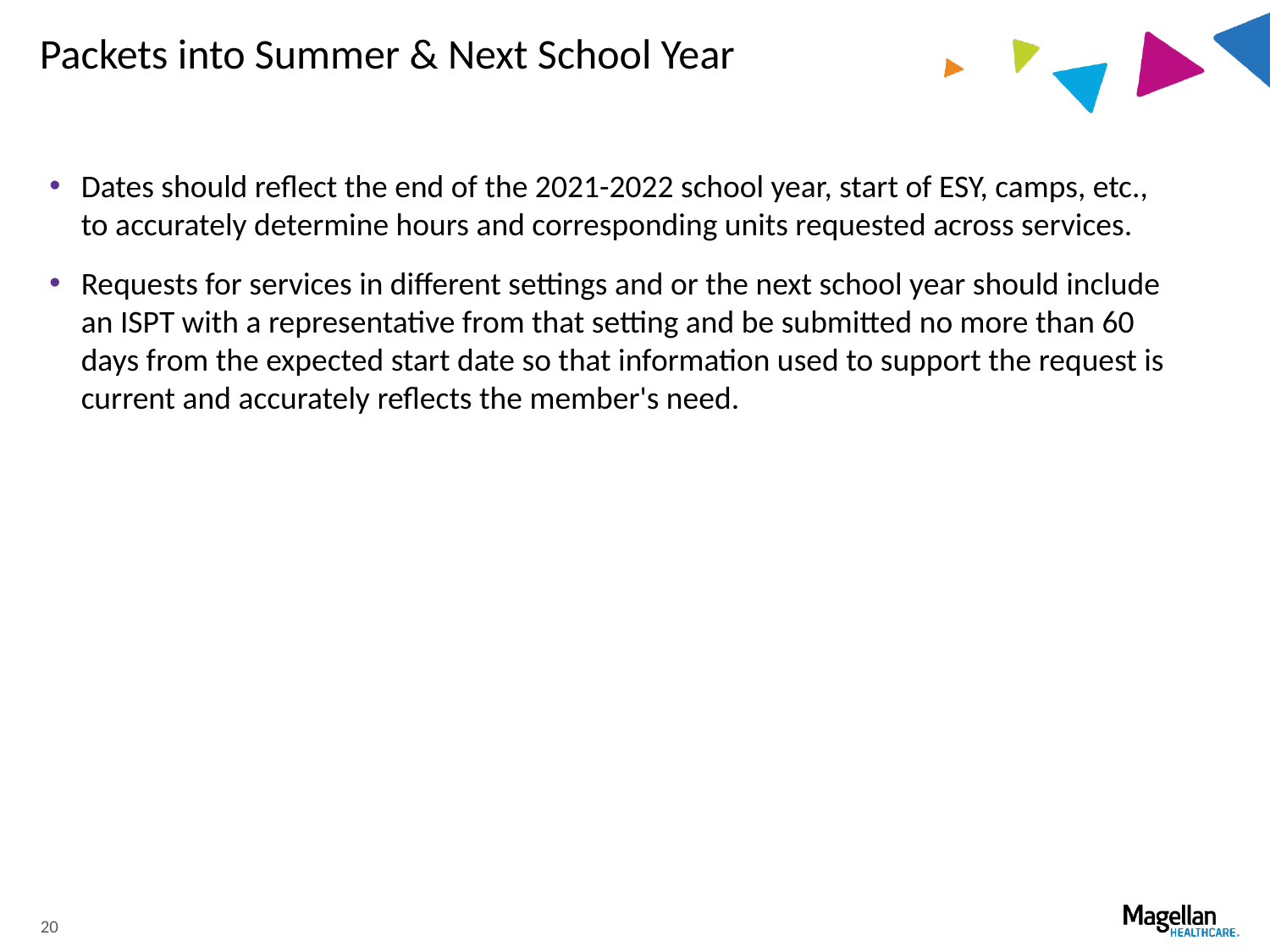

# Packets into Summer & Next School Year
Dates should reflect the end of the 2021-2022 school year, start of ESY, camps, etc., to accurately determine hours and corresponding units requested across services.
Requests for services in different settings and or the next school year should include an ISPT with a representative from that setting and be submitted no more than 60 days from the expected start date so that information used to support the request is current and accurately reflects the member's need.

20